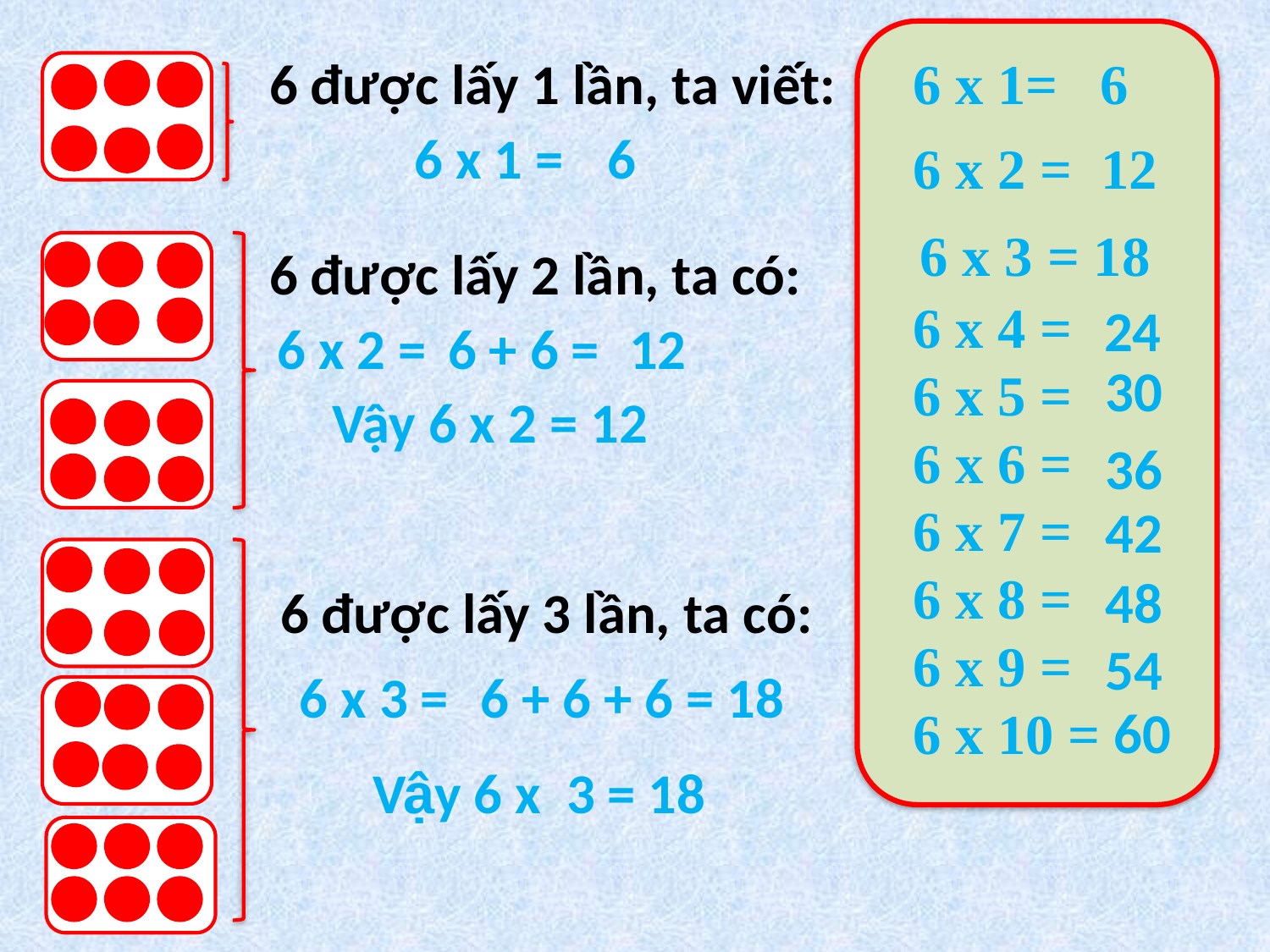

6 được lấy 1 lần, ta viết:
6 x 1=   6

6 x 1 =
 6

6 x 2 =  12

6 x 3 = 18

6 được lấy 2 lần, ta có:

6 x 4 =
6 x 5 =
6 x 6 =
6 x 7 =
6 x 8 =
6 x 9 =
6 x 10 =
 24

6 x 2 =
6 + 6 =
 12
 30

Vậy 6 x 2 = 12

 36

 42

 48
6 được lấy 3 lần, ta có:

 54
6 x 3 =
6 + 6 + 6 = 18

60

Vậy 6 x  3 = 18